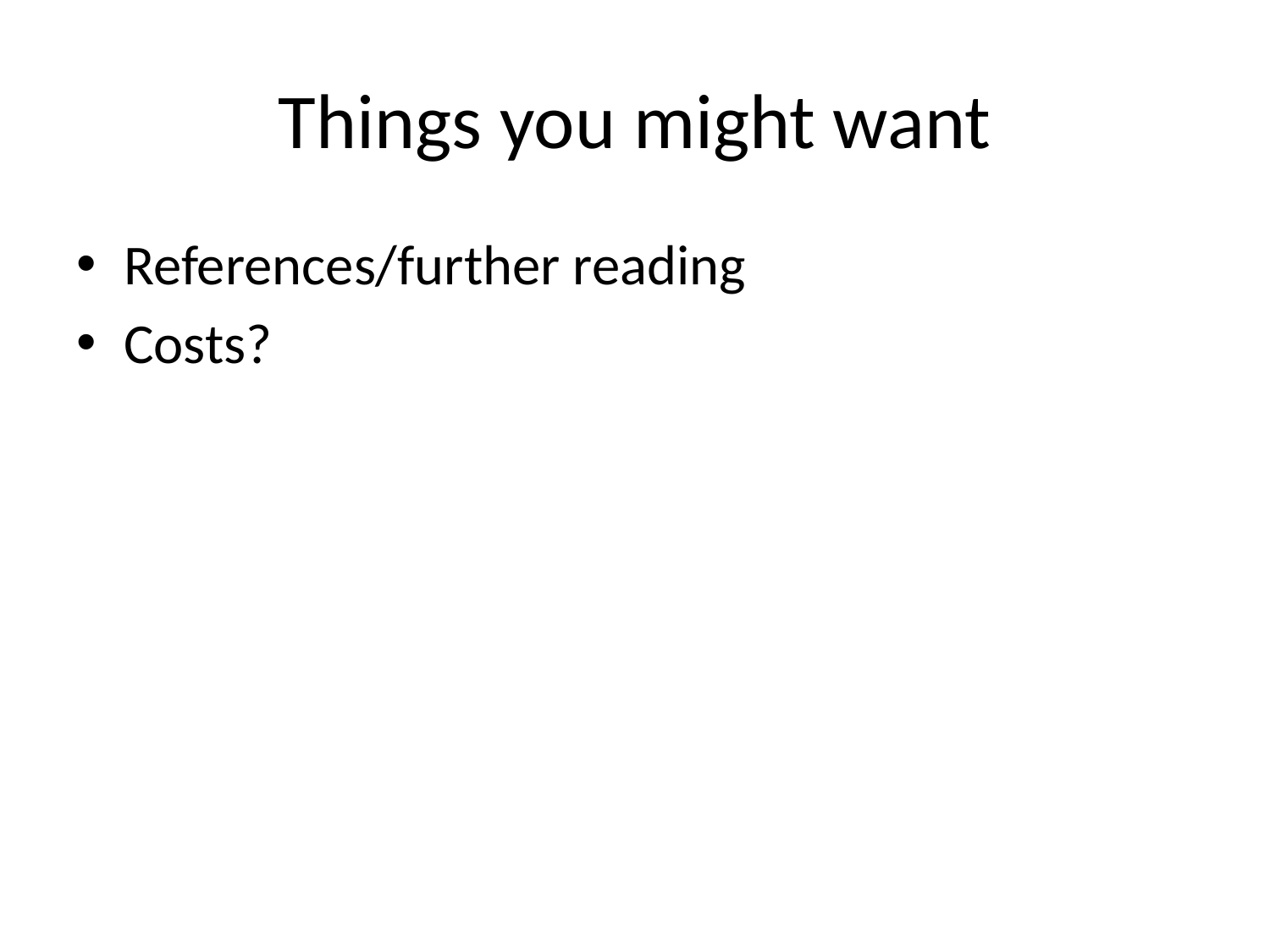

# Things you might want
References/further reading
Costs?